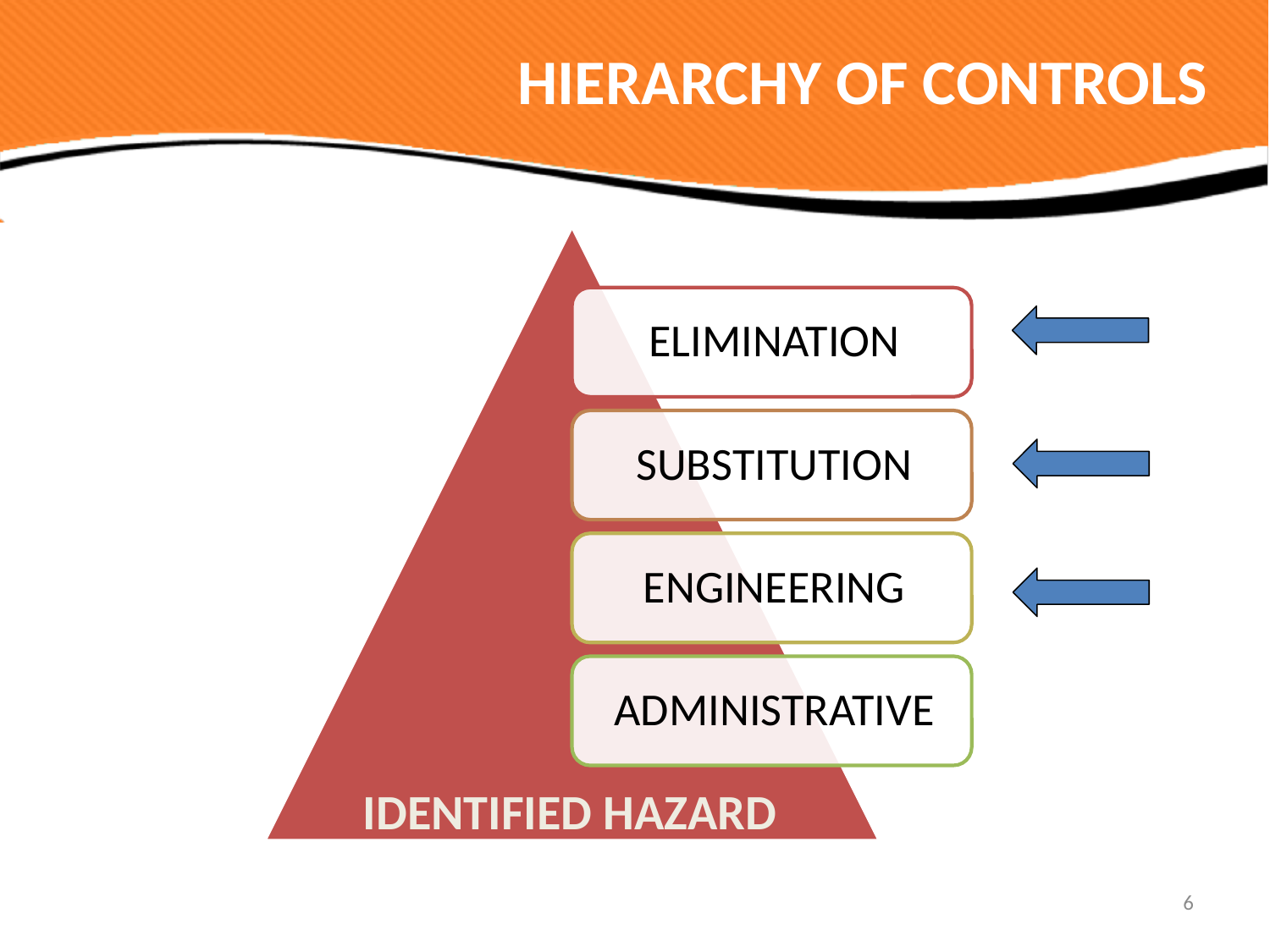

# HIERARCHY OF CONTROLS
ELIMINATION
SUBSTITUTION
ENGINEERING
ADMINISTRATIVE

IDENTIFIED HAZARD
6